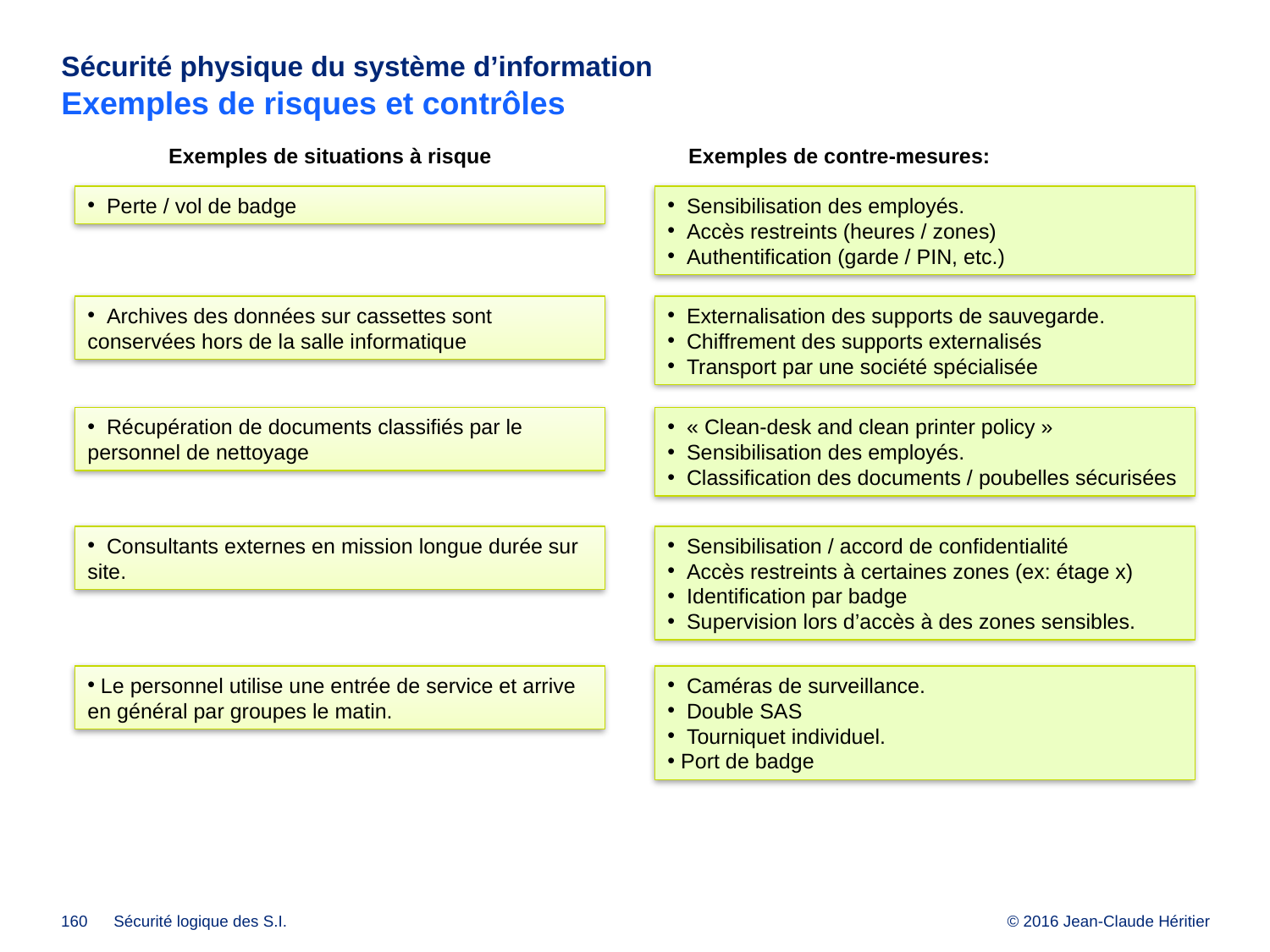

# Sécurité physique du système d’information Exemples de risques et contrôles

Exemples de situations à risque
Exemples de contre-mesures:
  Perte / vol de badge
  Sensibilisation des employés.
  Accès restreints (heures / zones)
  Authentification (garde / PIN, etc.)
  Archives des données sur cassettes sont conservées hors de la salle informatique
  Externalisation des supports de sauvegarde.
  Chiffrement des supports externalisés
  Transport par une société spécialisée
  Récupération de documents classifiés par le personnel de nettoyage
  « Clean-desk and clean printer policy »
  Sensibilisation des employés.
  Classification des documents / poubelles sécurisées
  Consultants externes en mission longue durée sur site.
  Sensibilisation / accord de confidentialité
  Accès restreints à certaines zones (ex: étage x)
  Identification par badge
  Supervision lors d’accès à des zones sensibles.
 Le personnel utilise une entrée de service et arrive  en général par groupes le matin.
  Caméras de surveillance.
  Double SAS
  Tourniquet individuel.
 Port de badge